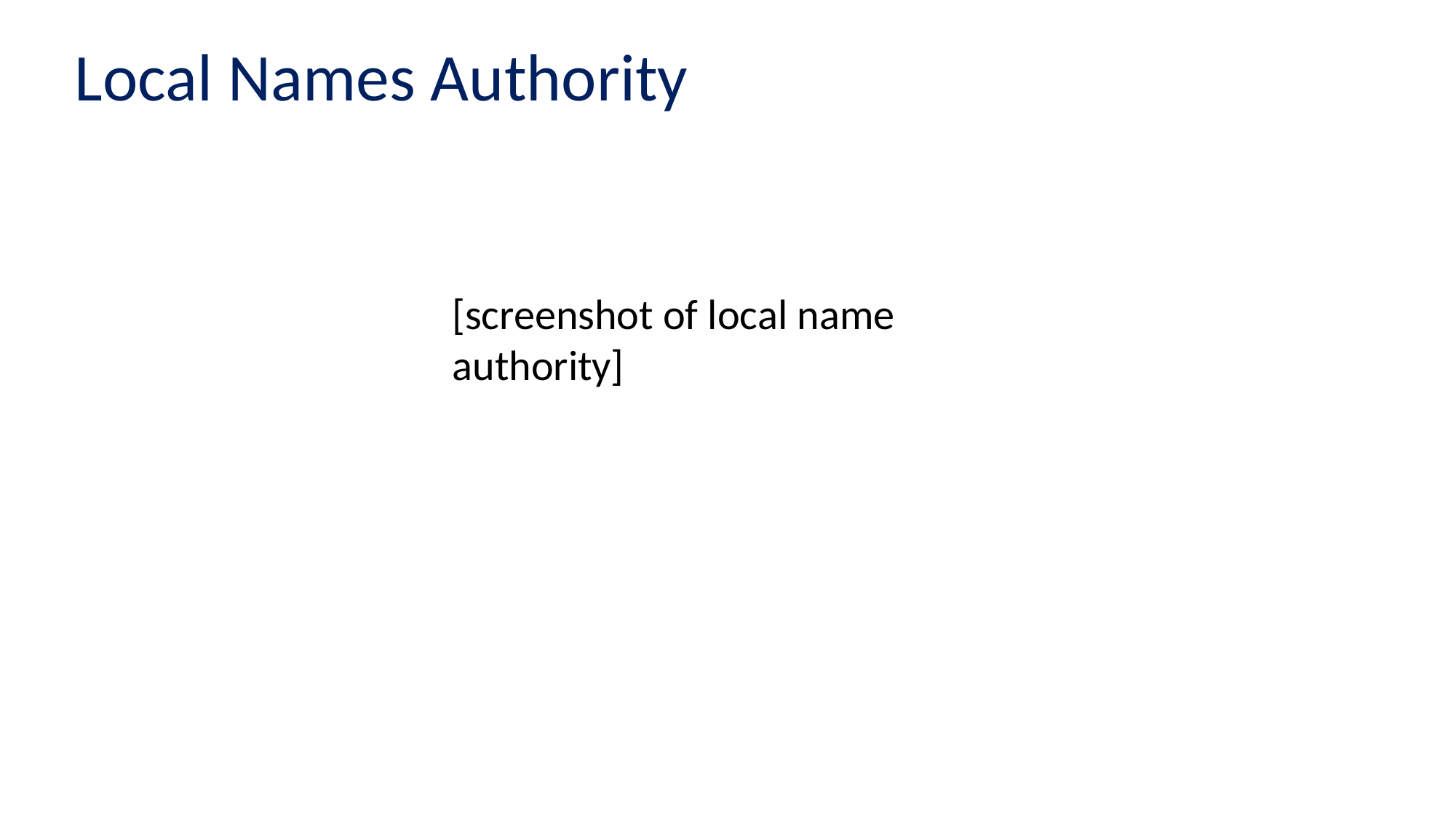

Local Names Authority
[screenshot of local name authority]